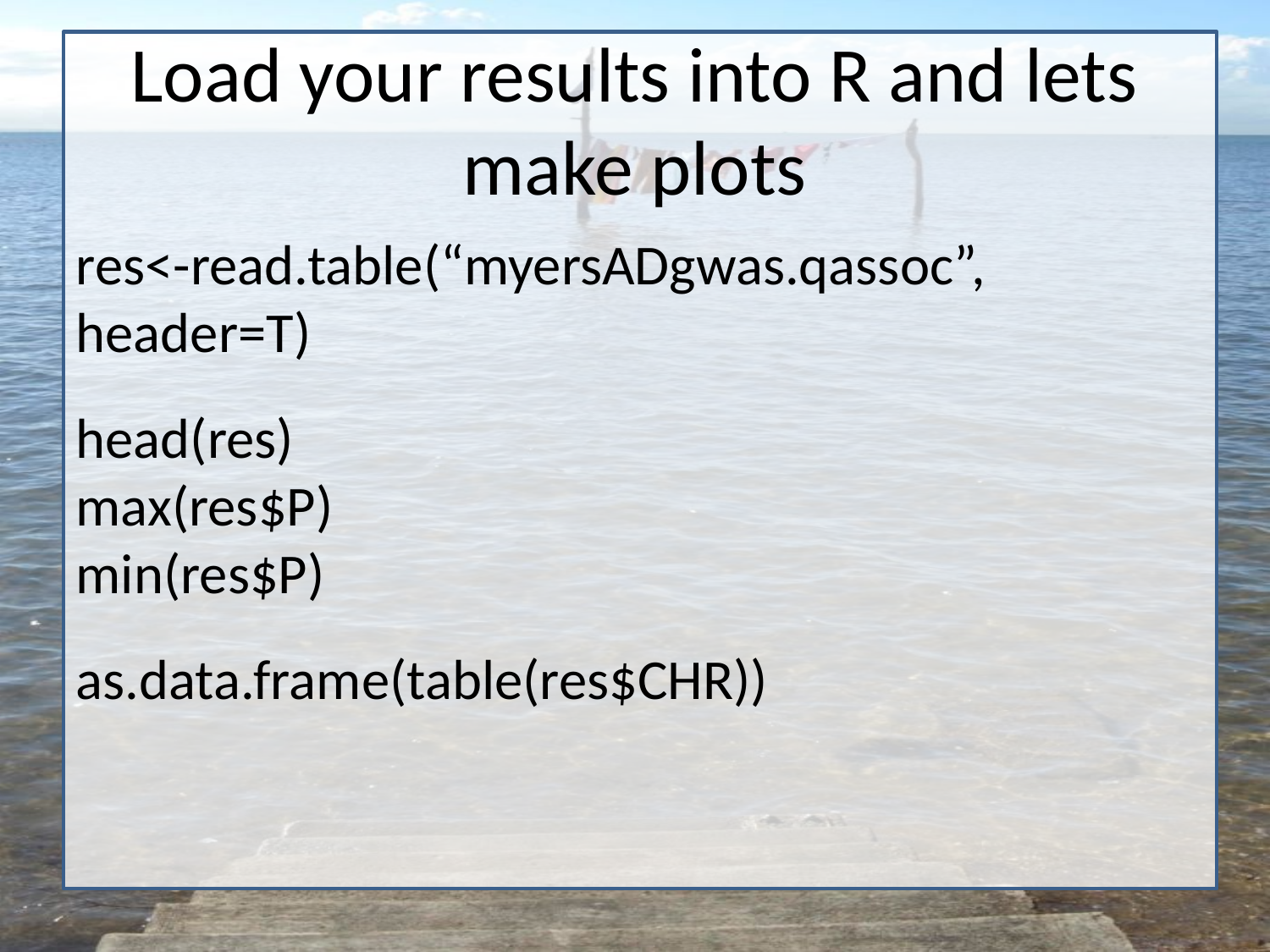

Load your results into R and lets make plots
res<-read.table(“myersADgwas.qassoc”, header=T)

head(res)
max(res$P)
min(res$P)

as.data.frame(table(res$CHR))